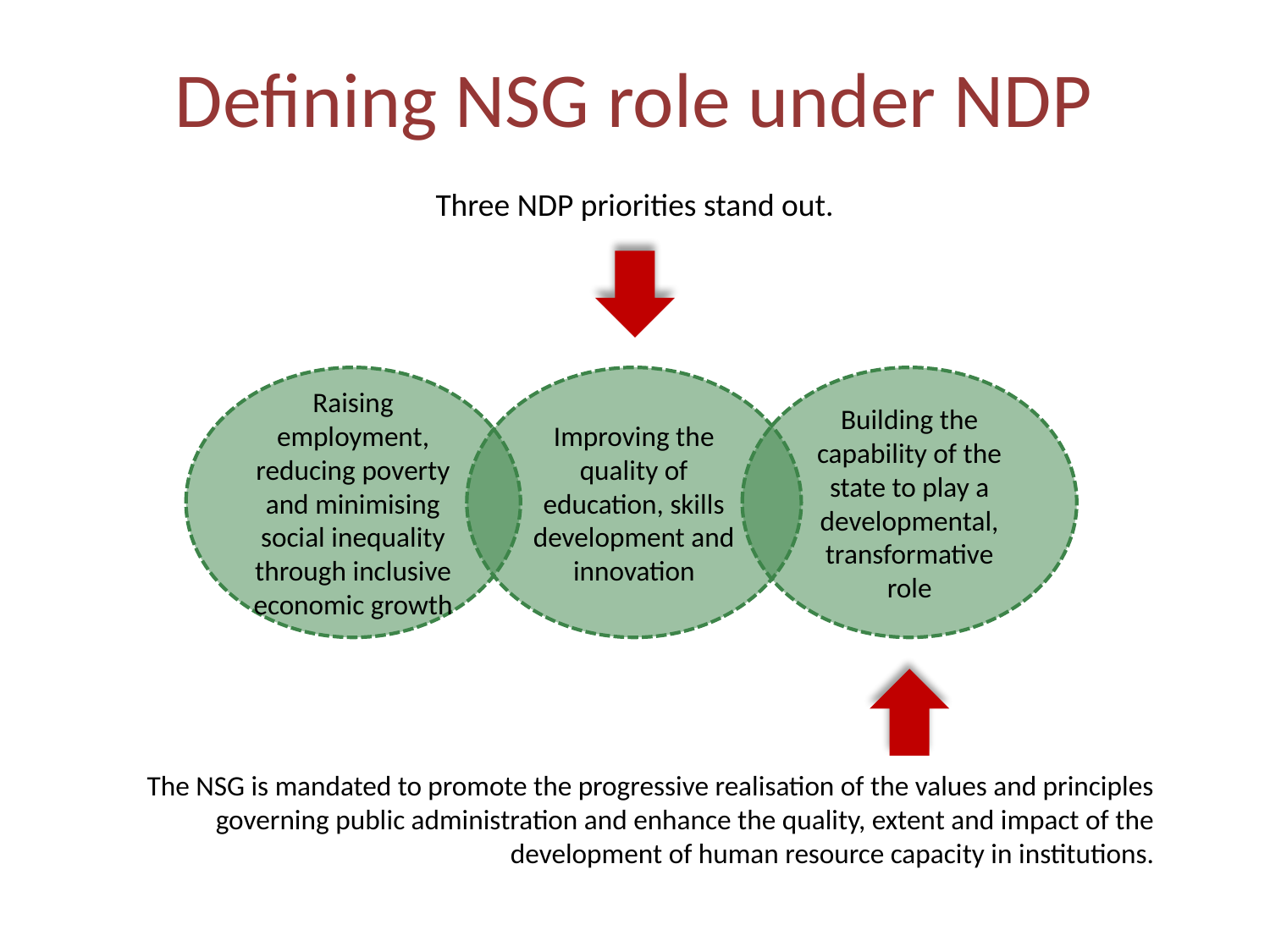

# Defining NSG role under NDP
Three NDP priorities stand out.

Raising employment, reducing poverty and minimising social inequality through inclusive economic growth
Improving the quality of education, skills development and innovation
Building the capability of the state to play a developmental, transformative role

The NSG is mandated to promote the progressive realisation of the values and principles governing public administration and enhance the quality, extent and impact of the development of human resource capacity in institutions.